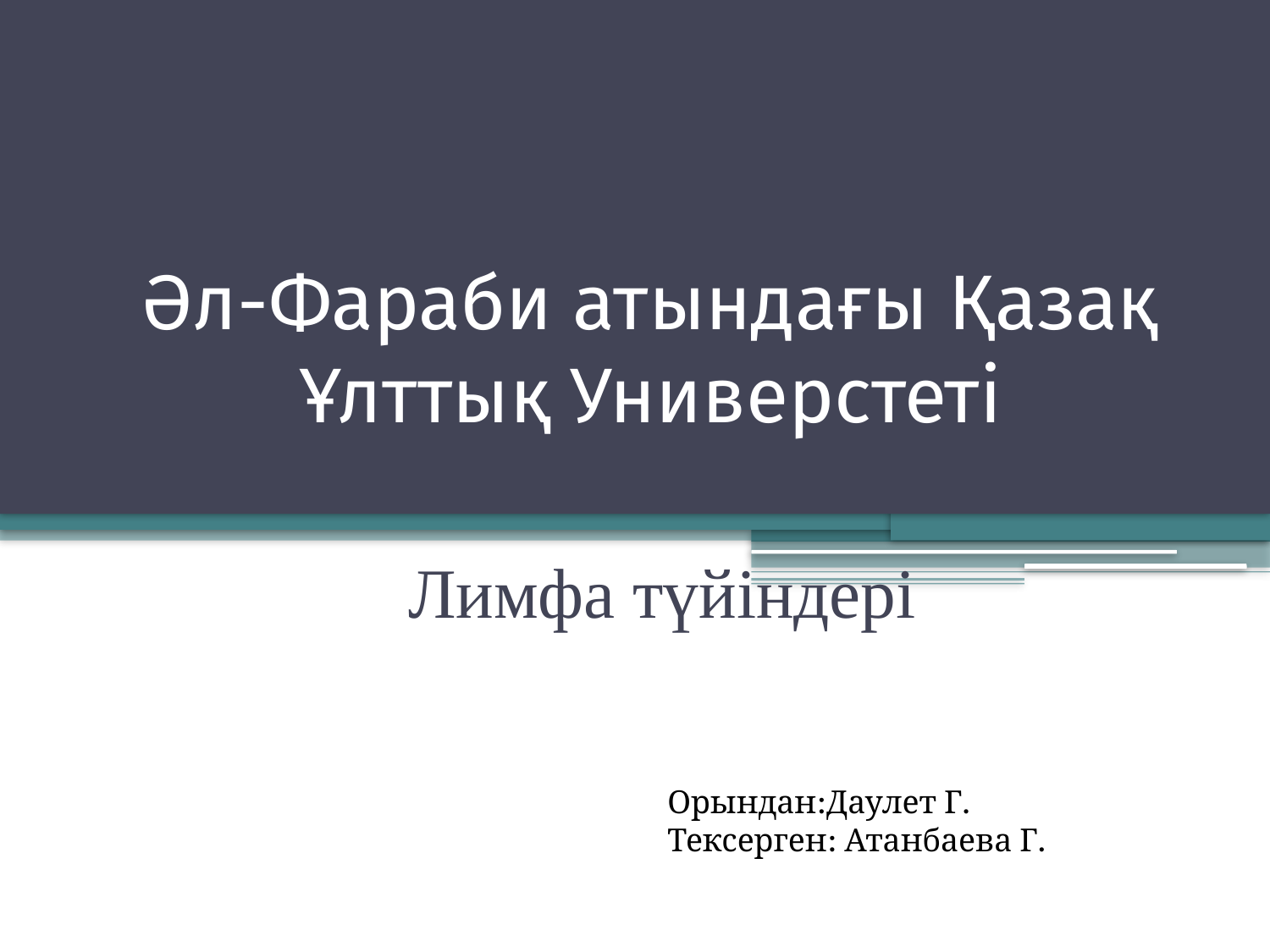

# Әл-Фараби атындағы Қазақ Ұлттық Универстеті
Лимфа түйіндері
Орындан:Даулет Г.
Тексерген: Атанбаева Г.